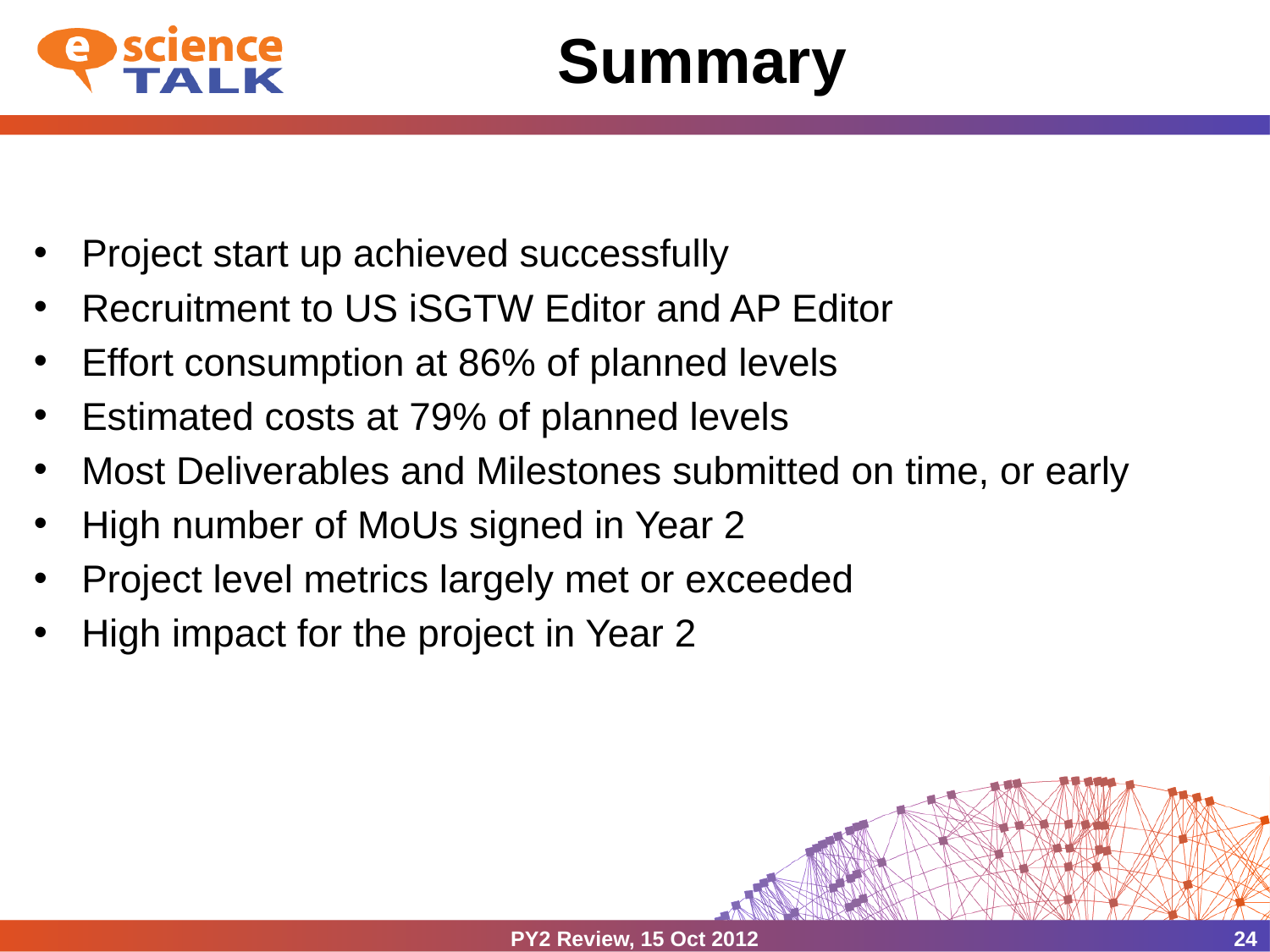

# Summary
Project start up achieved successfully
Recruitment to US iSGTW Editor and AP Editor
Effort consumption at 86% of planned levels
Estimated costs at 79% of planned levels
Most Deliverables and Milestones submitted on time, or early
High number of MoUs signed in Year 2
Project level metrics largely met or exceeded
High impact for the project in Year 2
PY2 Review, 15 Oct 2012
24